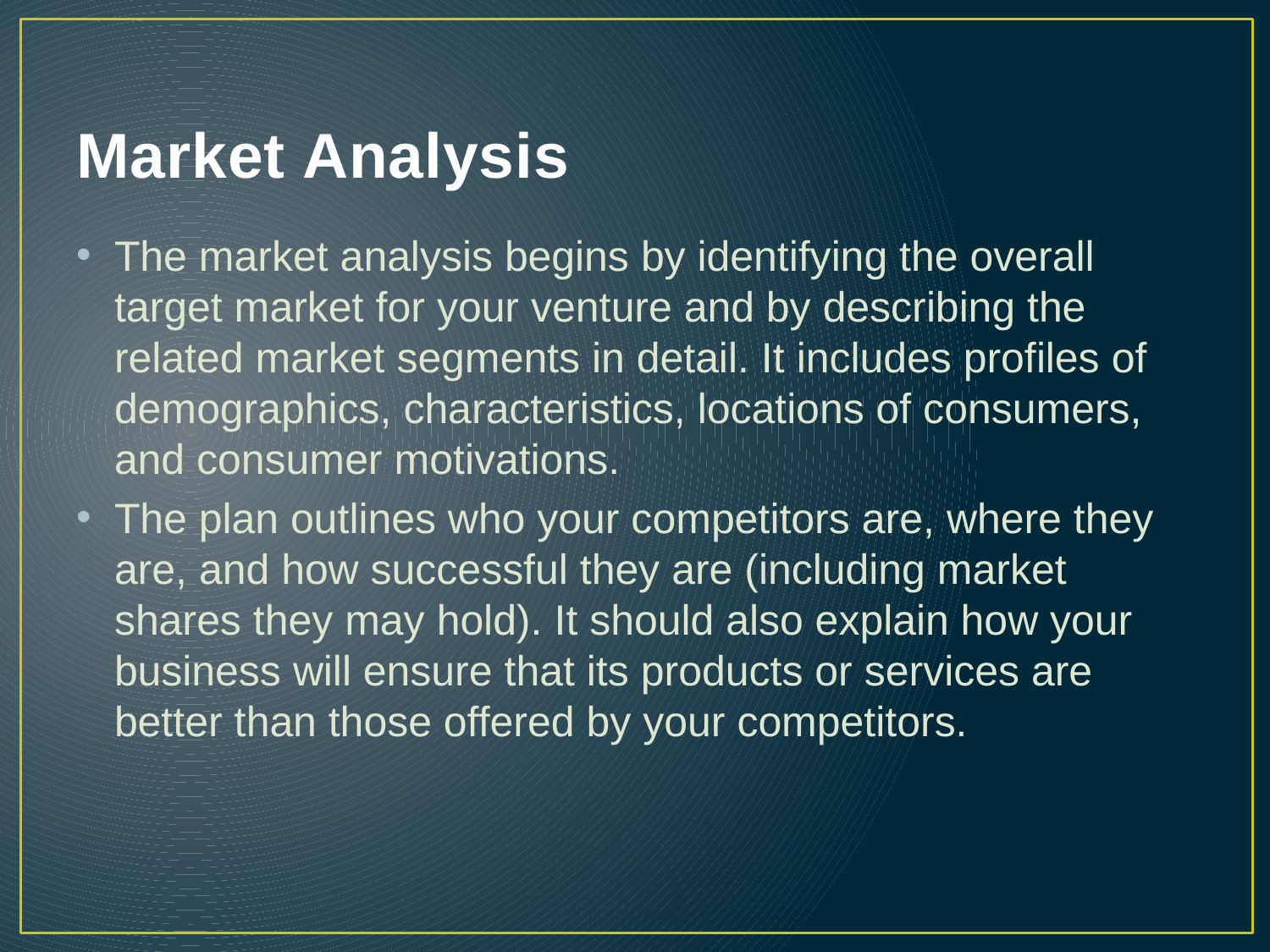

# Market Analysis
The market analysis begins by identifying the overall target market for your venture and by describing the related market segments in detail. It includes profiles of demographics, characteristics, locations of consumers, and consumer motivations.
The plan outlines who your competitors are, where they are, and how successful they are (including market shares they may hold). It should also explain how your business will ensure that its products or services are better than those offered by your competitors.